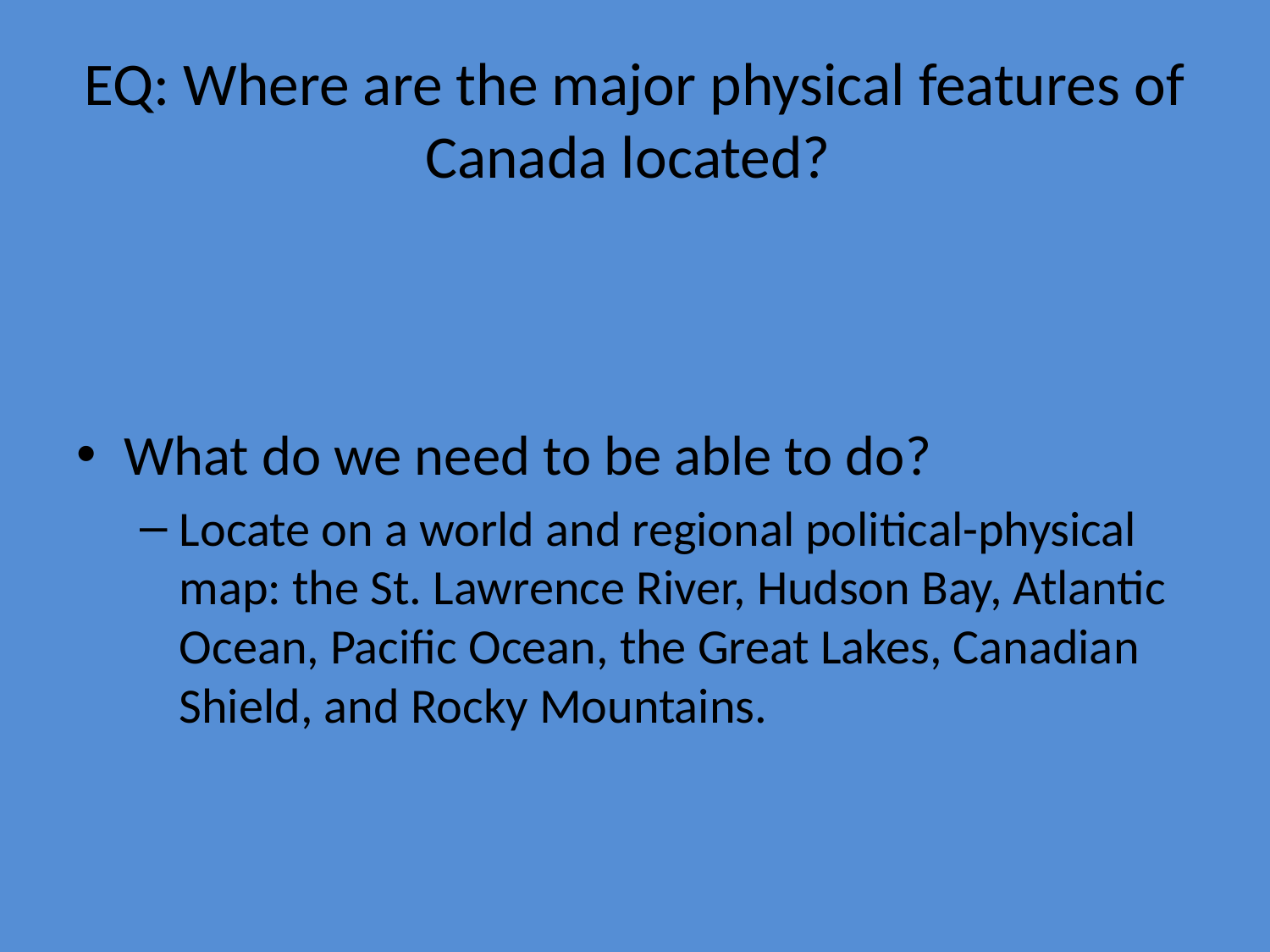

# EQ: Where are the major physical features of Canada located?
What do we need to be able to do?
Locate on a world and regional political-physical map: the St. Lawrence River, Hudson Bay, Atlantic Ocean, Pacific Ocean, the Great Lakes, Canadian Shield, and Rocky Mountains.